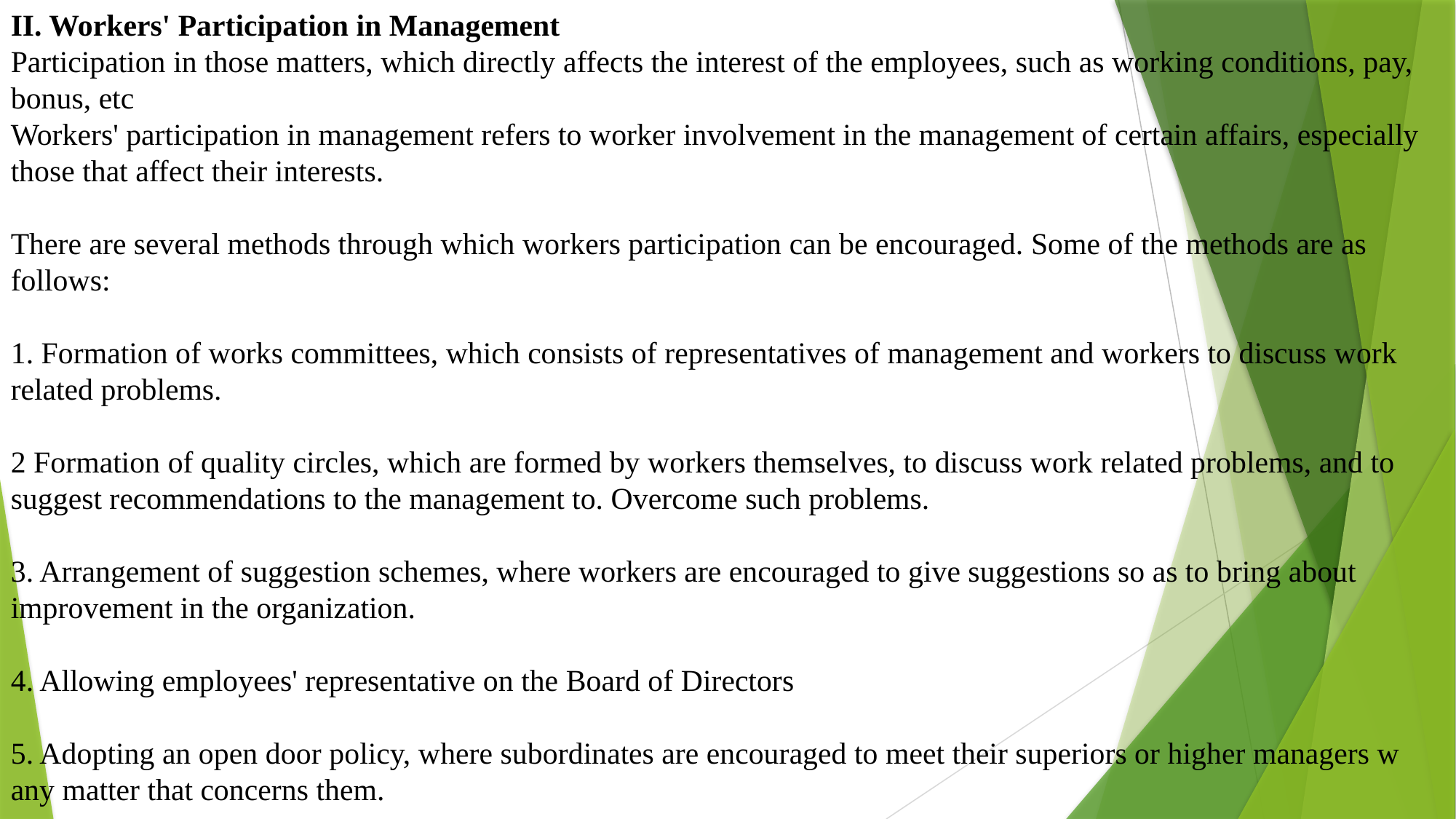

II. Workers' Participation in Management
Participation in those matters, which directly affects the interest of the employees, such as working conditions, pay, bonus, etc
Workers' participation in management refers to worker involvement in the management of certain affairs, especially those that affect their interests.

There are several methods through which workers participation can be encouraged. Some of the methods are as follows:

1. Formation of works committees, which consists of representatives of management and workers to discuss work related problems.

2 Formation of quality circles, which are formed by workers themselves, to discuss work related problems, and to suggest recommendations to the management to. Overcome such problems.

3. Arrangement of suggestion schemes, where workers are encouraged to give suggestions so as to bring about improvement in the organization.

4. Allowing employees' representative on the Board of Directors

5. Adopting an open door policy, where subordinates are encouraged to meet their superiors or higher managers w any matter that concerns them.